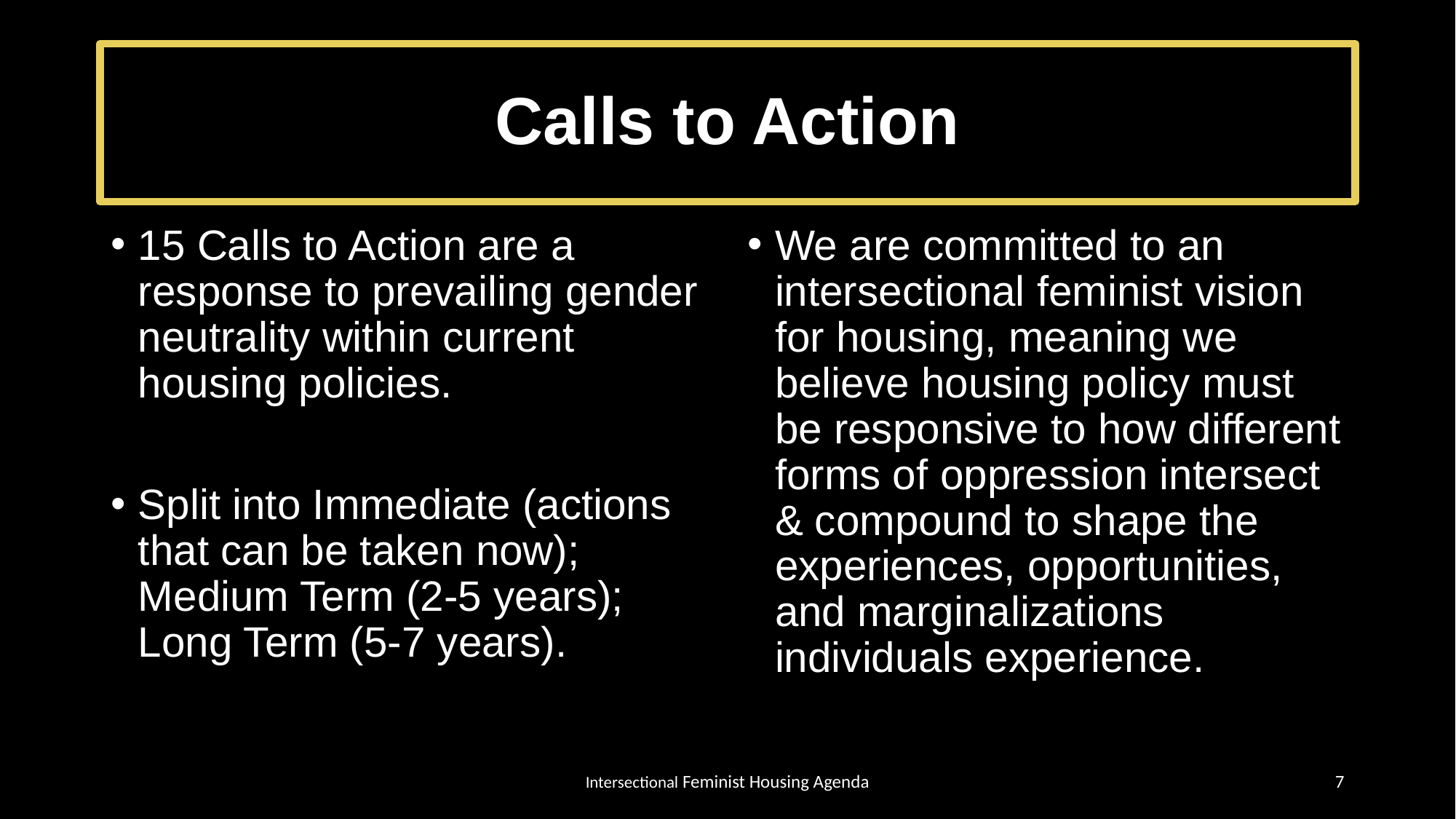

# Calls to Action
15 Calls to Action are a response to prevailing gender neutrality within current housing policies.

Split into Immediate (actions that can be taken now); Medium Term (2-5 years); Long Term (5-7 years).

We are committed to an intersectional feminist vision for housing, meaning we believe housing policy must be responsive to how different forms of oppression intersect & compound to shape the experiences, opportunities, and marginalizations individuals experience.
Intersectional Feminist Housing Agenda
7